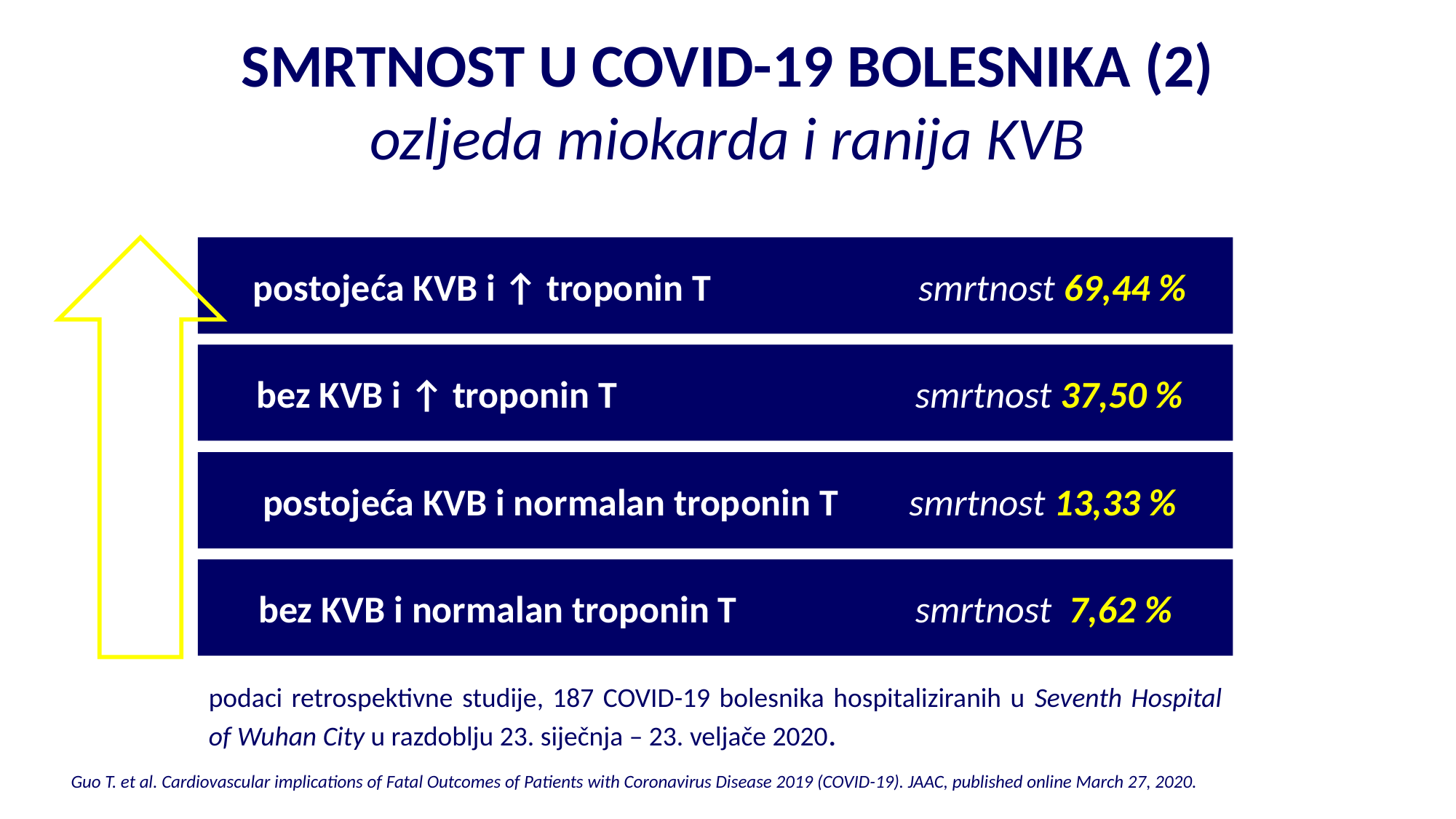

SMRTNOST U COVID-19 BOLESNIKA (2)
ozljeda miokarda i ranija KVB

 postojeća KVB i ↑ troponin T	               smrtnost 69,44 %

 bez KVB i ↑ troponin T	                           smrtnost 37,50 %

 postojeća KVB i normalan troponin T	smrtnost 13,33 %

bez KVB i normalan troponin T	             smrtnost  7,62 %

podaci retrospektivne studije, 187 COVID-19 bolesnika hospitaliziranih u Seventh Hospital of Wuhan City u razdoblju 23. siječnja – 23. veljače 2020.
Guo T. et al. Cardiovascular implications of Fatal Outcomes of Patients with Coronavirus Disease 2019 (COVID-19). JAAC, published online March 27, 2020.